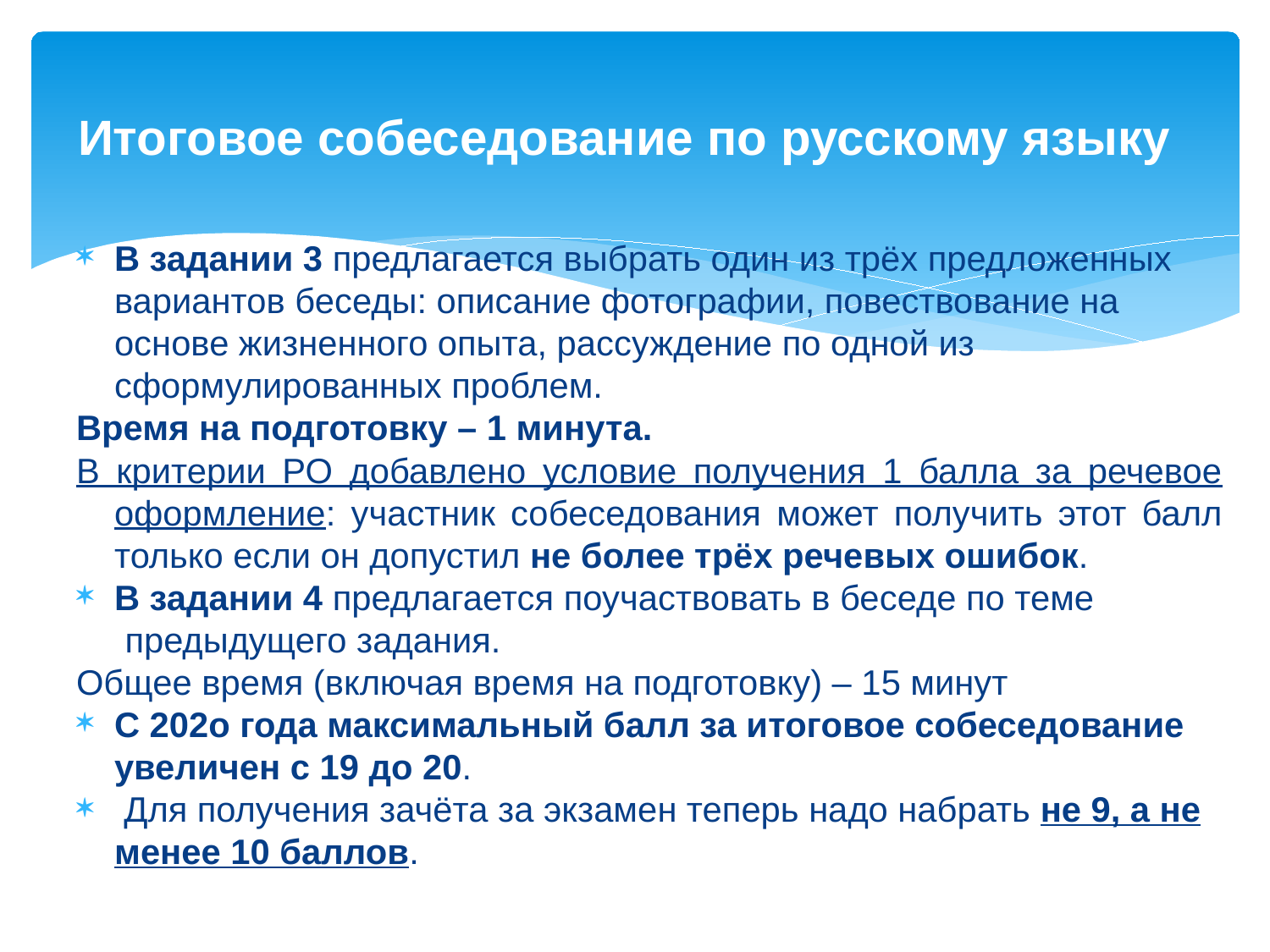

# Итоговое собеседование по русскому языку
В задании 3 предлагается выбрать один из трёх предложенных вариантов беседы: описание фотографии, повествование на основе жизненного опыта, рассуждение по одной из сформулированных проблем.
Время на подготовку – 1 минута.
В критерии РО добавлено условие получения 1 балла за речевое оформление: участник собеседования может получить этот балл только если он допустил не более трёх речевых ошибок.
В задании 4 предлагается поучаствовать в беседе по теме
     предыдущего задания.
Общее время (включая время на подготовку) – 15 минут
С 202о года максимальный балл за итоговое собеседование увеличен с 19 до 20.
 Для получения зачёта за экзамен теперь надо набрать не 9, а не менее 10 баллов.